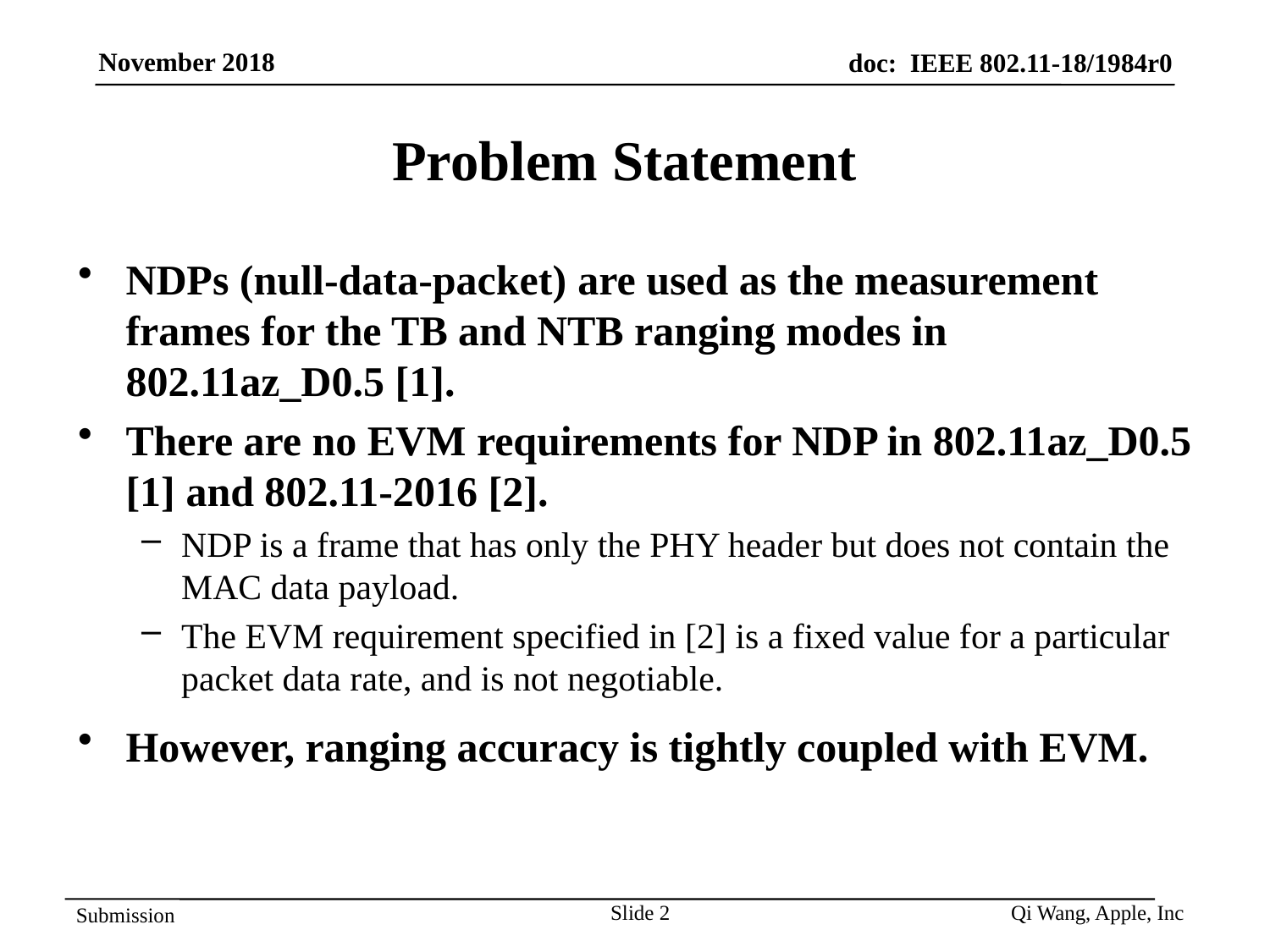

# Problem Statement
NDPs (null-data-packet) are used as the measurement frames for the TB and NTB ranging modes in 802.11az_D0.5 [1].
There are no EVM requirements for NDP in 802.11az_D0.5 [1] and 802.11-2016 [2].
NDP is a frame that has only the PHY header but does not contain the MAC data payload.
The EVM requirement specified in [2] is a fixed value for a particular packet data rate, and is not negotiable.
However, ranging accuracy is tightly coupled with EVM.
Slide 2
Qi Wang, Apple, Inc